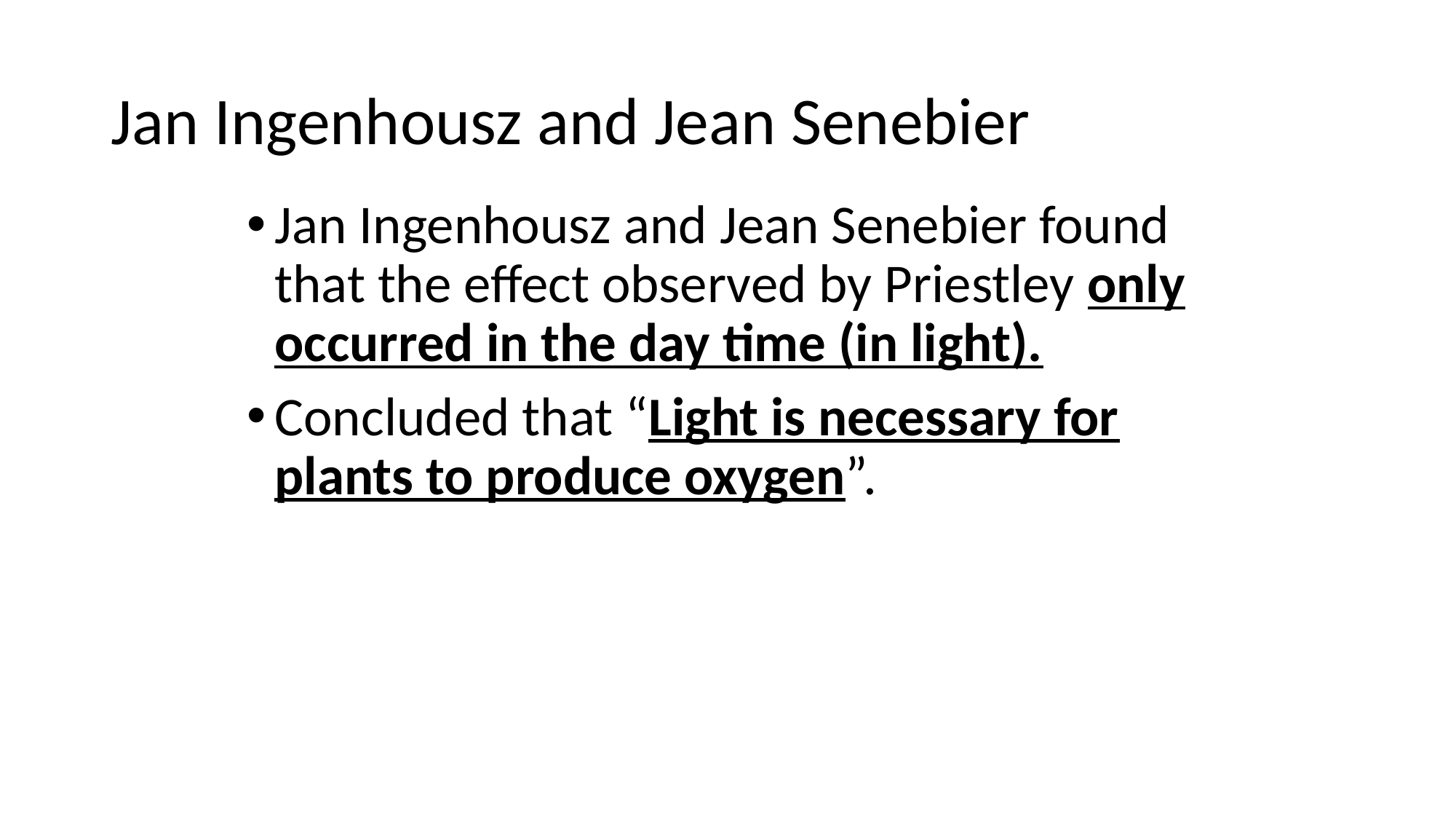

# Jan Ingenhousz and Jean Senebier
Jan Ingenhousz and Jean Senebier found that the effect observed by Priestley only occurred in the day time (in light).
Concluded that “Light is necessary for plants to produce oxygen”.